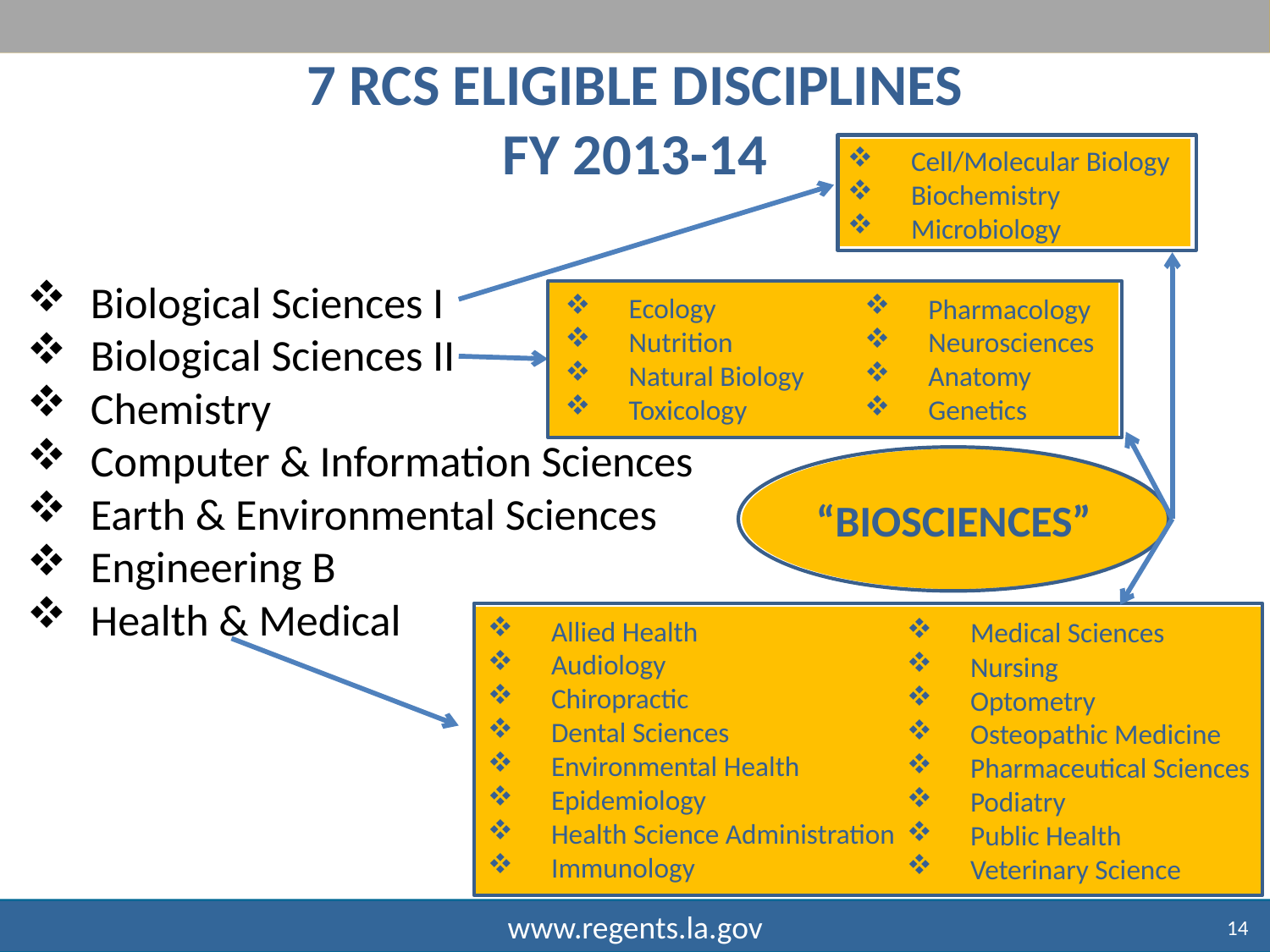

# 7 RCS ELIGIBLE DISCIPLINES FY 2013-14

Cell/Molecular Biology
Biochemistry
Microbiology
Biological Sciences I
Biological Sciences II
Chemistry
Computer & Information Sciences
Earth & Environmental Sciences
Engineering B
Health & Medical

Ecology
Nutrition
Natural Biology
Toxicology
Pharmacology
Neurosciences
Anatomy
Genetics

“BIOSCIENCES”

Allied Health
Audiology
Chiropractic
Dental Sciences
Environmental Health
Epidemiology
Health Science Administration
Immunology

Medical Sciences
Nursing
Optometry
Osteopathic Medicine
Pharmaceutical Sciences
Podiatry
Public Health
Veterinary Science
14